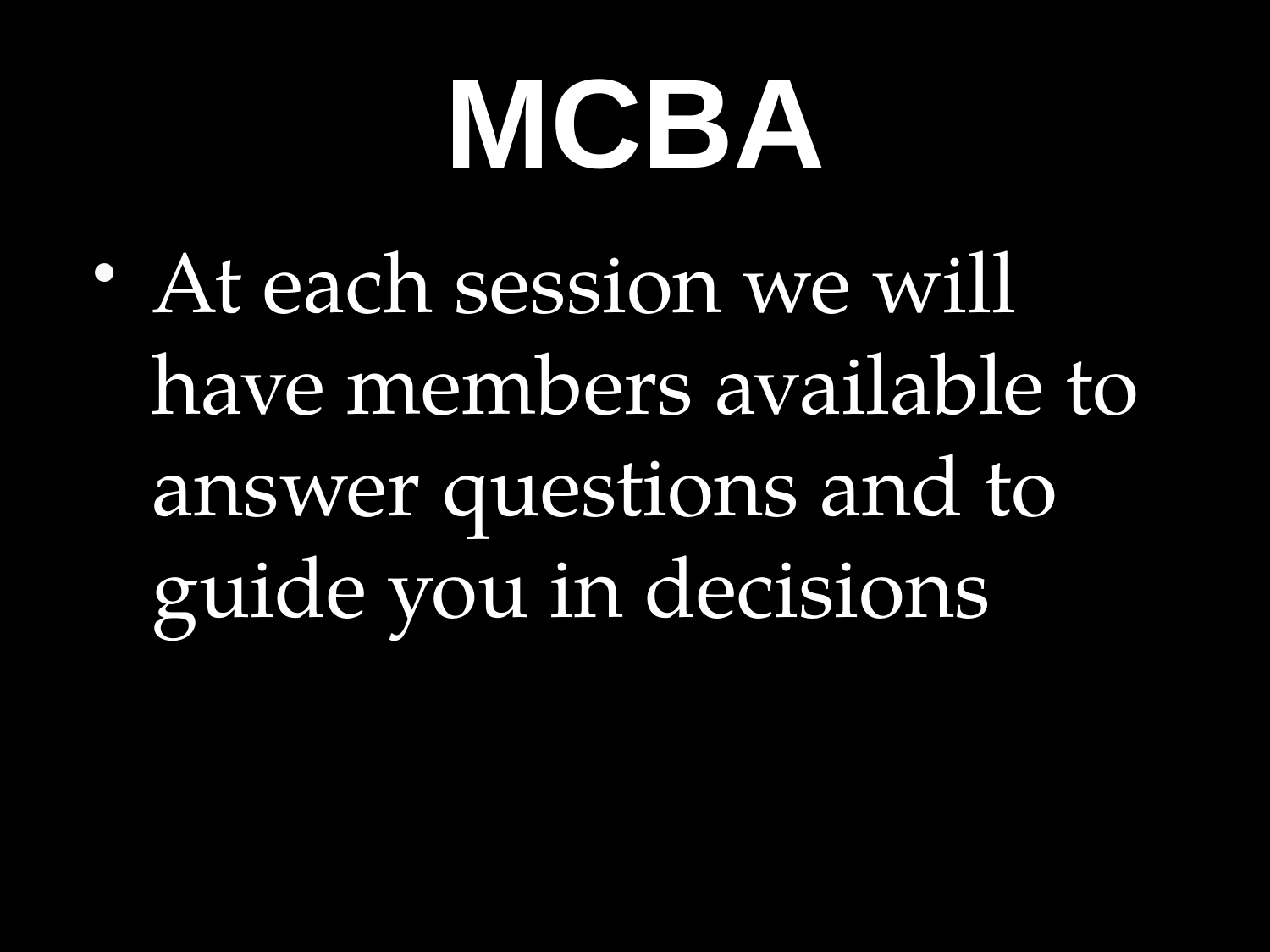

# MCBA
At each session we will have members available to answer questions and to guide you in decisions